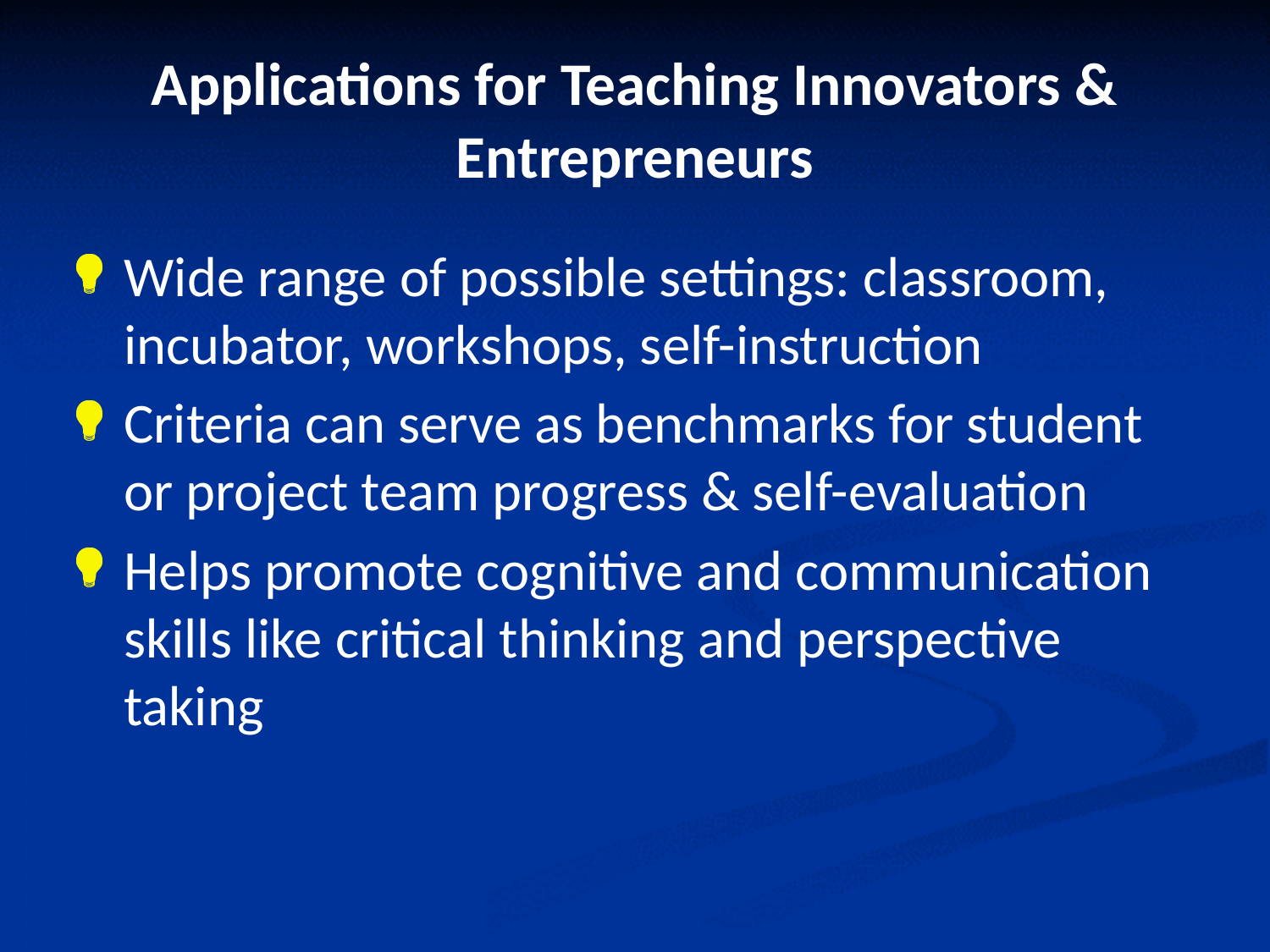

# Applications for Teaching Innovators & Entrepreneurs
Wide range of possible settings: classroom, incubator, workshops, self-instruction
Criteria can serve as benchmarks for student or project team progress & self-evaluation
Helps promote cognitive and communication skills like critical thinking and perspective taking